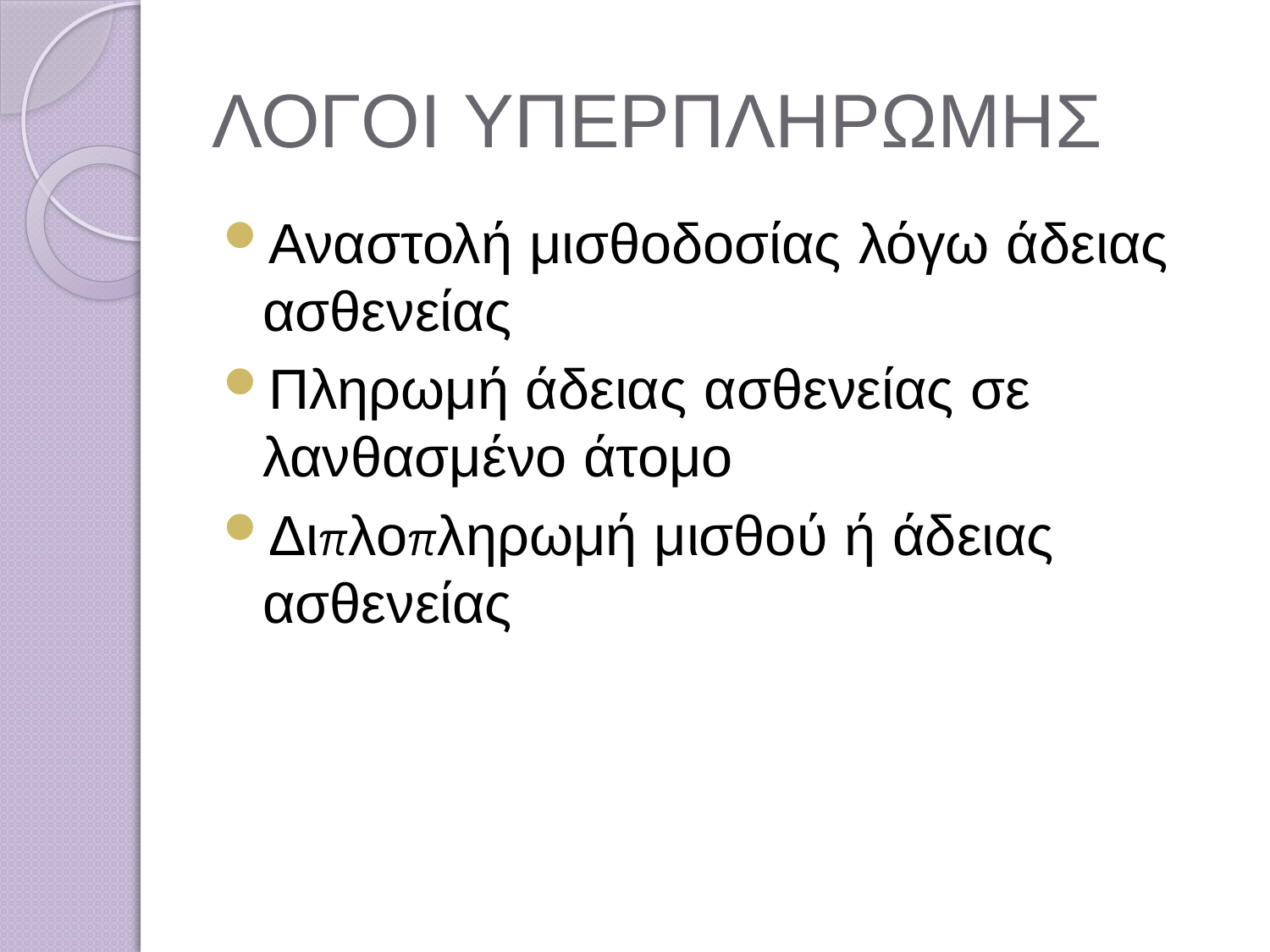

# ΛΟΓΟΙ ΥΠΕΡΠΛΗΡΩΜΗΣ
Αναστολή μισθοδοσίας λόγω άδειας ασθενείας
Πληρωμή άδειας ασθενείας σε λανθασμένο άτομο
Διπλοπληρωμή μισθού ή άδειας ασθενείας